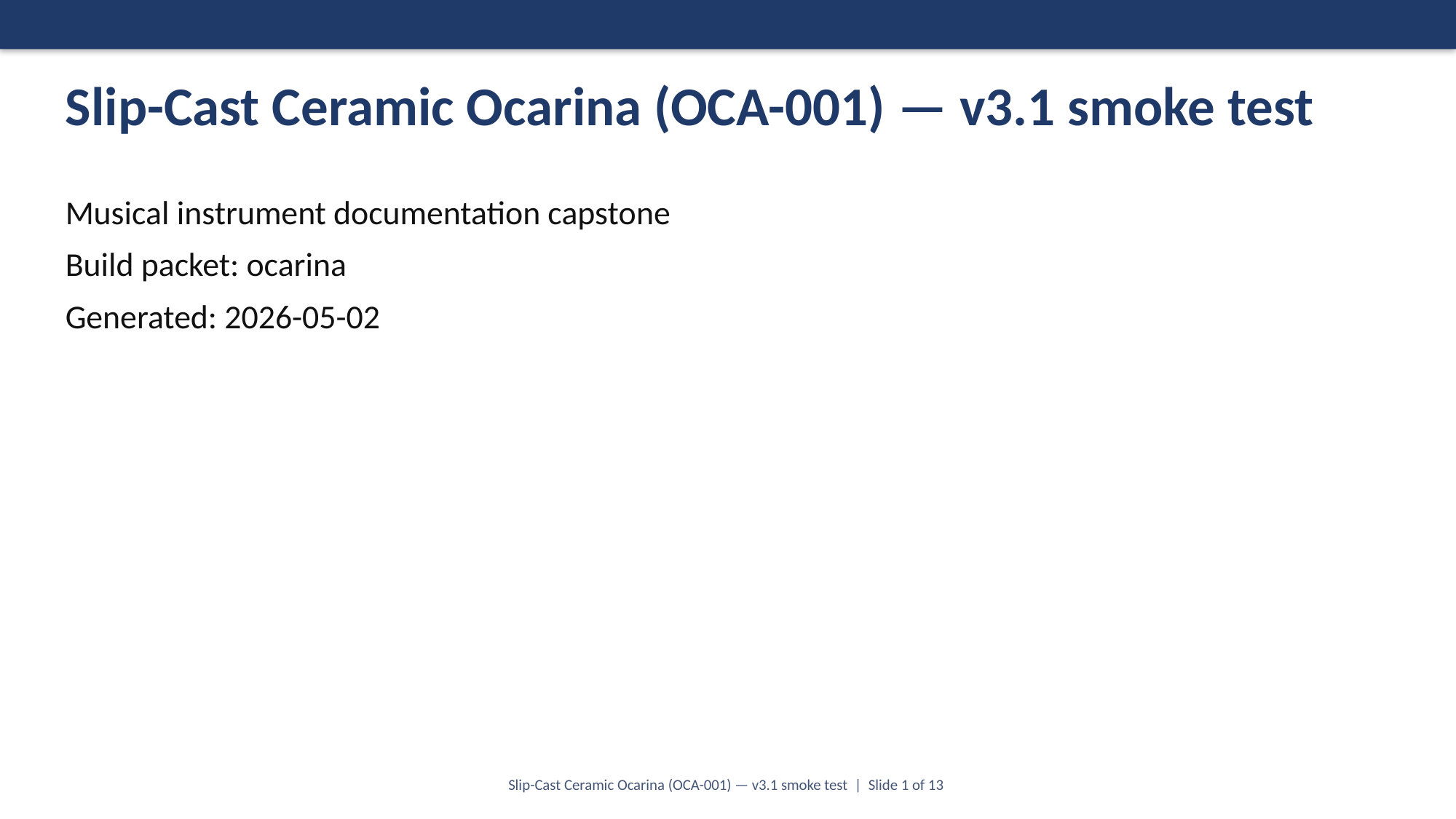

Slip-Cast Ceramic Ocarina (OCA-001) — v3.1 smoke test
Musical instrument documentation capstone
Build packet: ocarina
Generated: 2026-05-02
Slip-Cast Ceramic Ocarina (OCA-001) — v3.1 smoke test  |  Slide 1 of 13